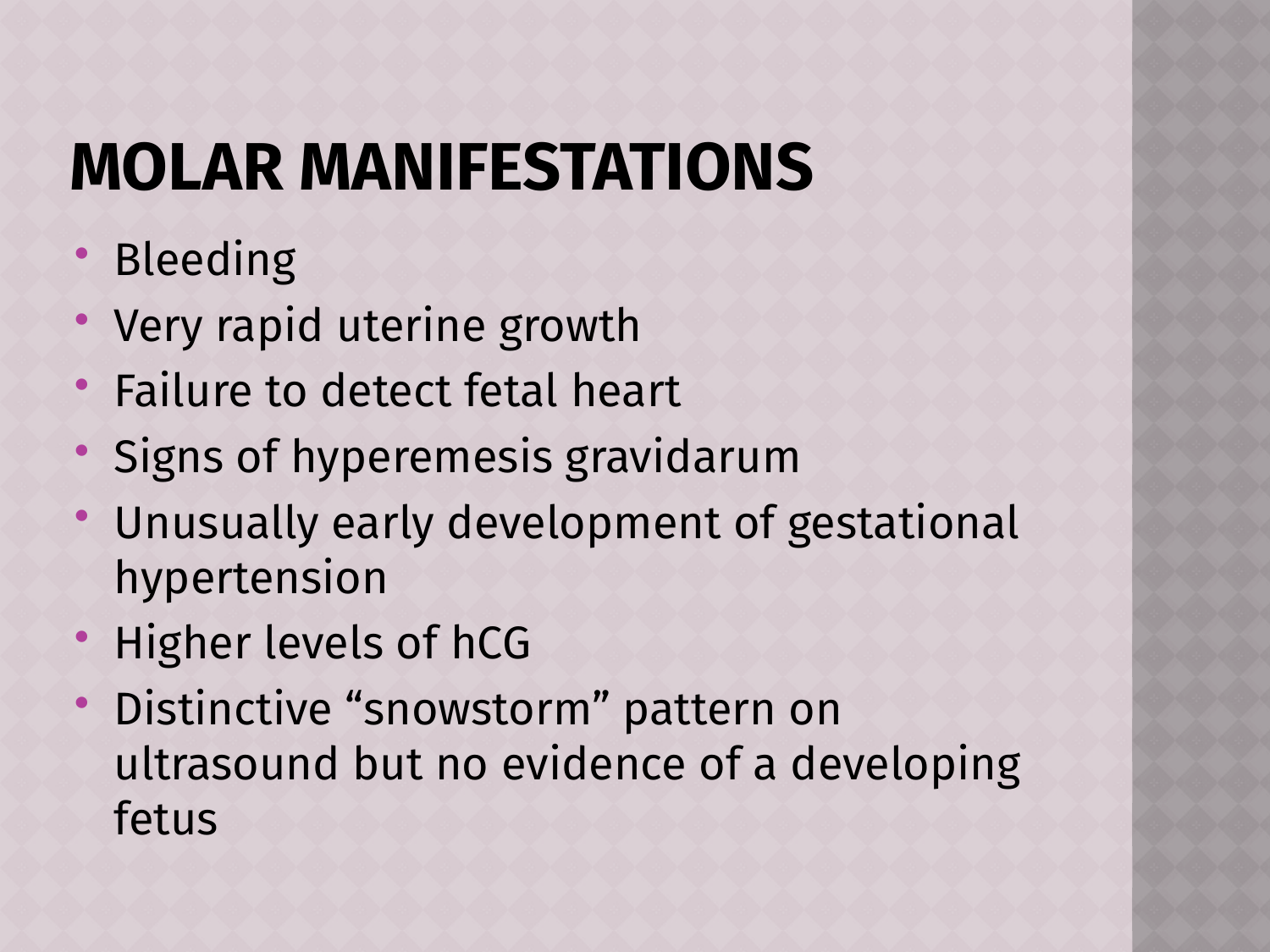

# Molar manifestations
Bleeding
Very rapid uterine growth
Failure to detect fetal heart
Signs of hyperemesis gravidarum
Unusually early development of gestational hypertension
Higher levels of hCG
Distinctive “snowstorm” pattern on ultrasound but no evidence of a developing fetus